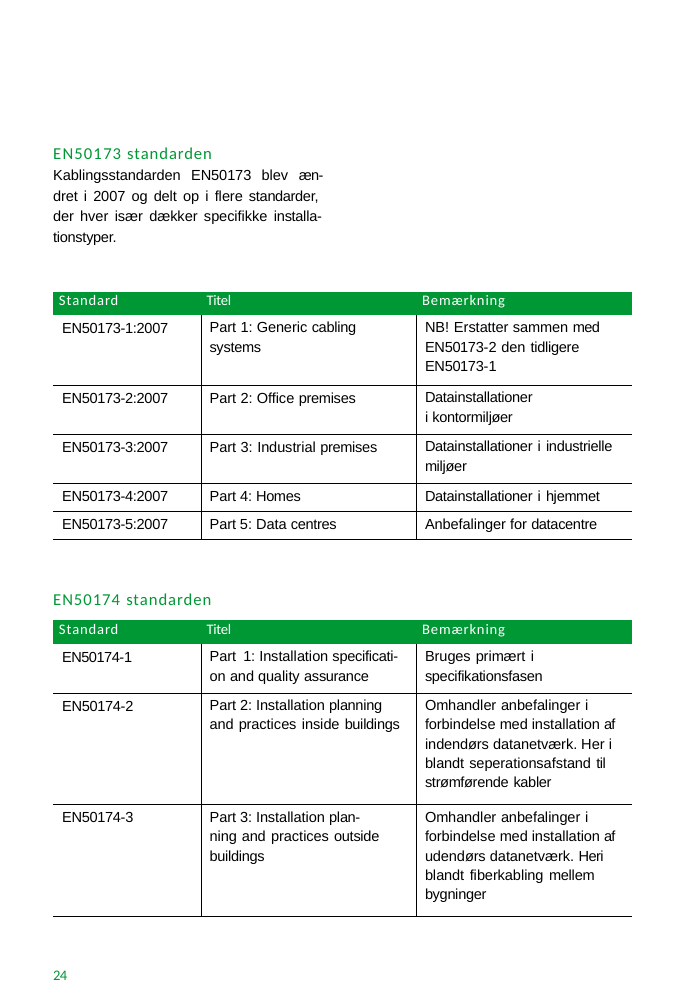

EN50173 standarden Kablingsstandarden EN50173 blev æn- dret i 2007 og delt op i flere standarder, der hver især dækker specifikke installa- tionstyper.
| Standard | Titel | Bemærkning |
| --- | --- | --- |
| EN50173-1:2007 | Part 1: Generic cabling systems | NB! Erstatter sammen med EN50173-2 den tidligere EN50173-1 |
| EN50173-2:2007 | Part 2: Office premises | Datainstallationer i kontormiljøer |
| EN50173-3:2007 | Part 3: Industrial premises | Datainstallationer i industrielle miljøer |
| EN50173-4:2007 | Part 4: Homes | Datainstallationer i hjemmet |
| EN50173-5:2007 | Part 5: Data centres | Anbefalinger for datacentre |
EN50174 standarden
| Standard | Titel | Bemærkning |
| --- | --- | --- |
| EN50174-1 | Part 1: Installation specificati- on and quality assurance | Bruges primært i specifikationsfasen |
| EN50174-2 | Part 2: Installation planning and practices inside buildings | Omhandler anbefalinger i forbindelse med installation af indendørs datanetværk. Her i blandt seperationsafstand til strømførende kabler |
| EN50174-3 | Part 3: Installation plan- ning and practices outside buildings | Omhandler anbefalinger i forbindelse med installation af udendørs datanetværk. Heri blandt fiberkabling mellem bygninger |
24